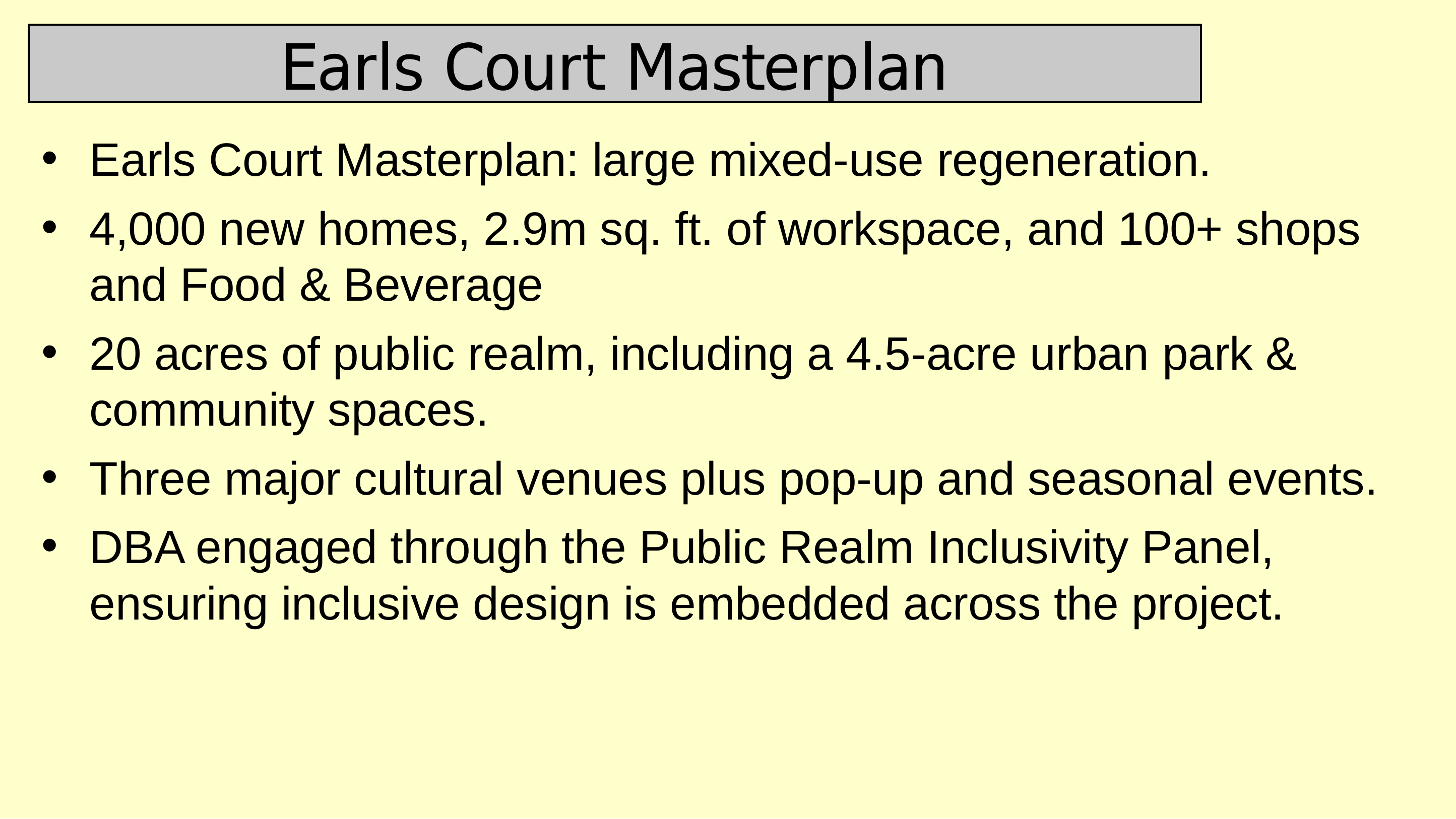

Earls Court Masterplan
Earls Court Masterplan: large mixed-use regeneration.
4,000 new homes, 2.9m sq. ft. of workspace, and 100+ shops and Food & Beverage
20 acres of public realm, including a 4.5-acre urban park & community spaces.
Three major cultural venues plus pop-up and seasonal events.
DBA engaged through the Public Realm Inclusivity Panel, ensuring inclusive design is embedded across the project.